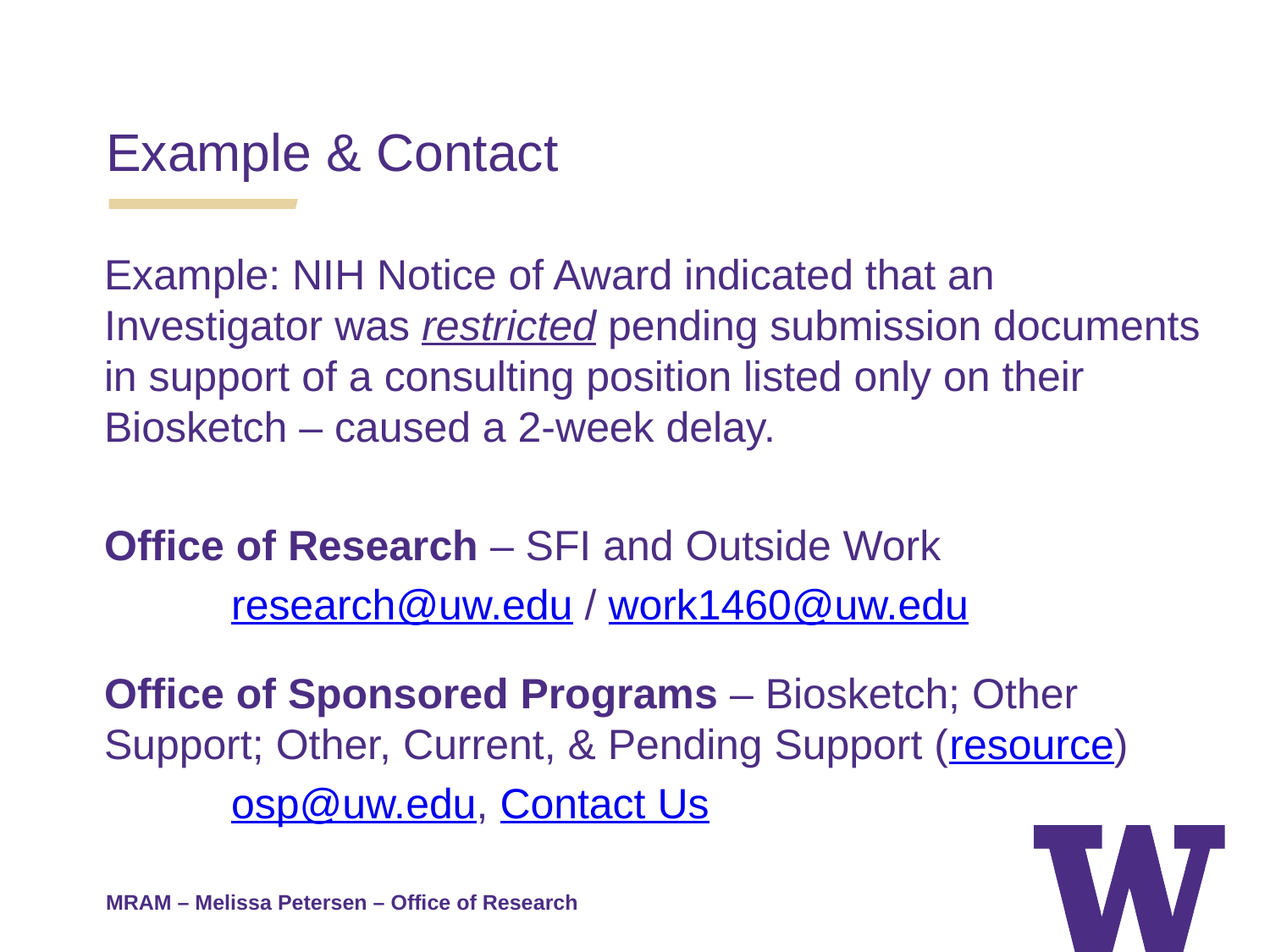

Example & Contact
Example: NIH Notice of Award indicated that an Investigator was restricted pending submission documents in support of a consulting position listed only on their Biosketch – caused a 2-week delay.

Office of Research – SFI and Outside Work
	research@uw.edu / work1460@uw.edu

Office of Sponsored Programs – Biosketch; Other Support; Other, Current, & Pending Support (resource)
	osp@uw.edu, Contact Us

MRAM – Melissa Petersen – Office of Research